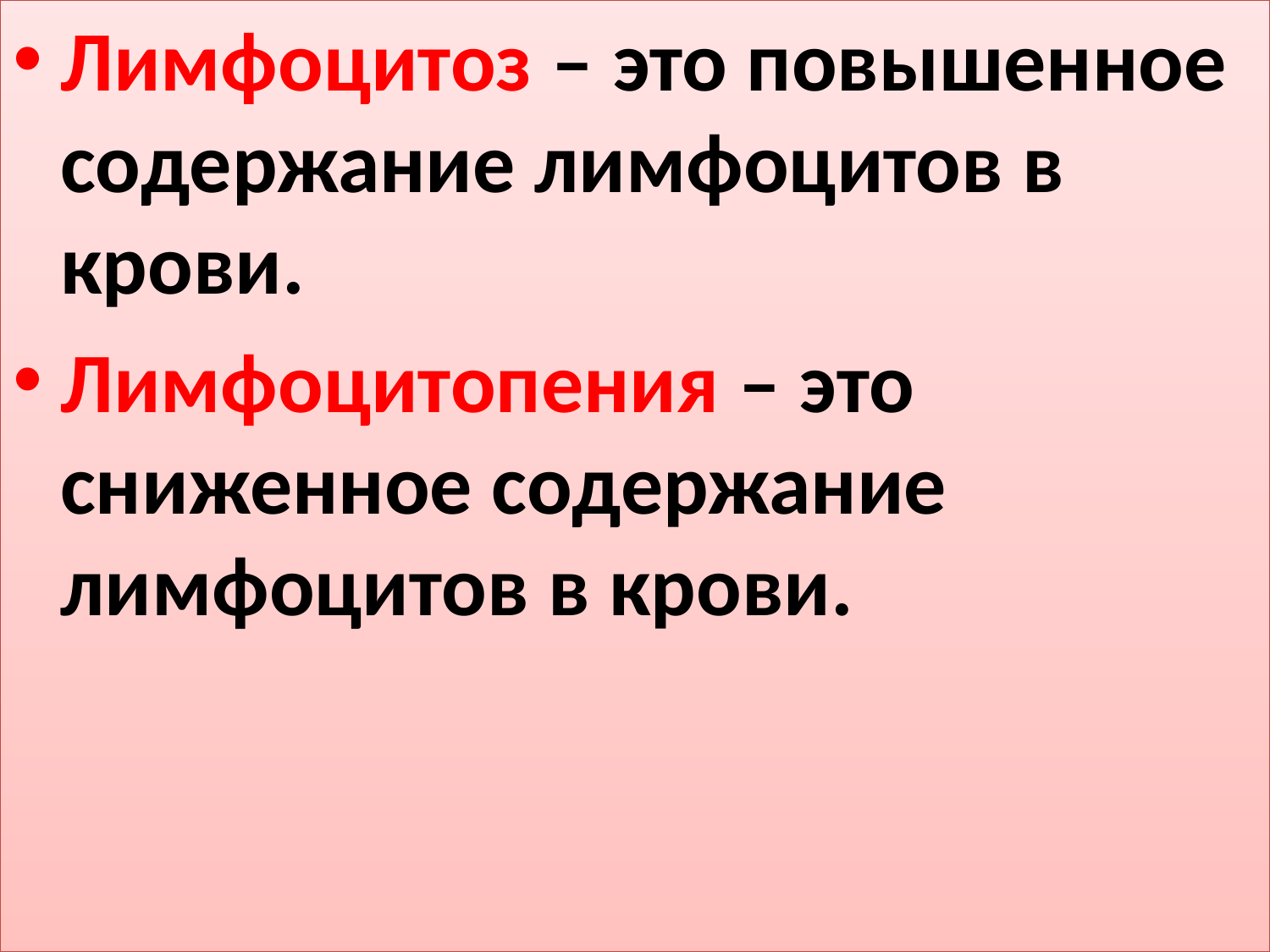

Лимфоцитоз – это повышенное содержание лимфоцитов в крови.
Лимфоцитопения – это сниженное содержание лимфоцитов в крови.